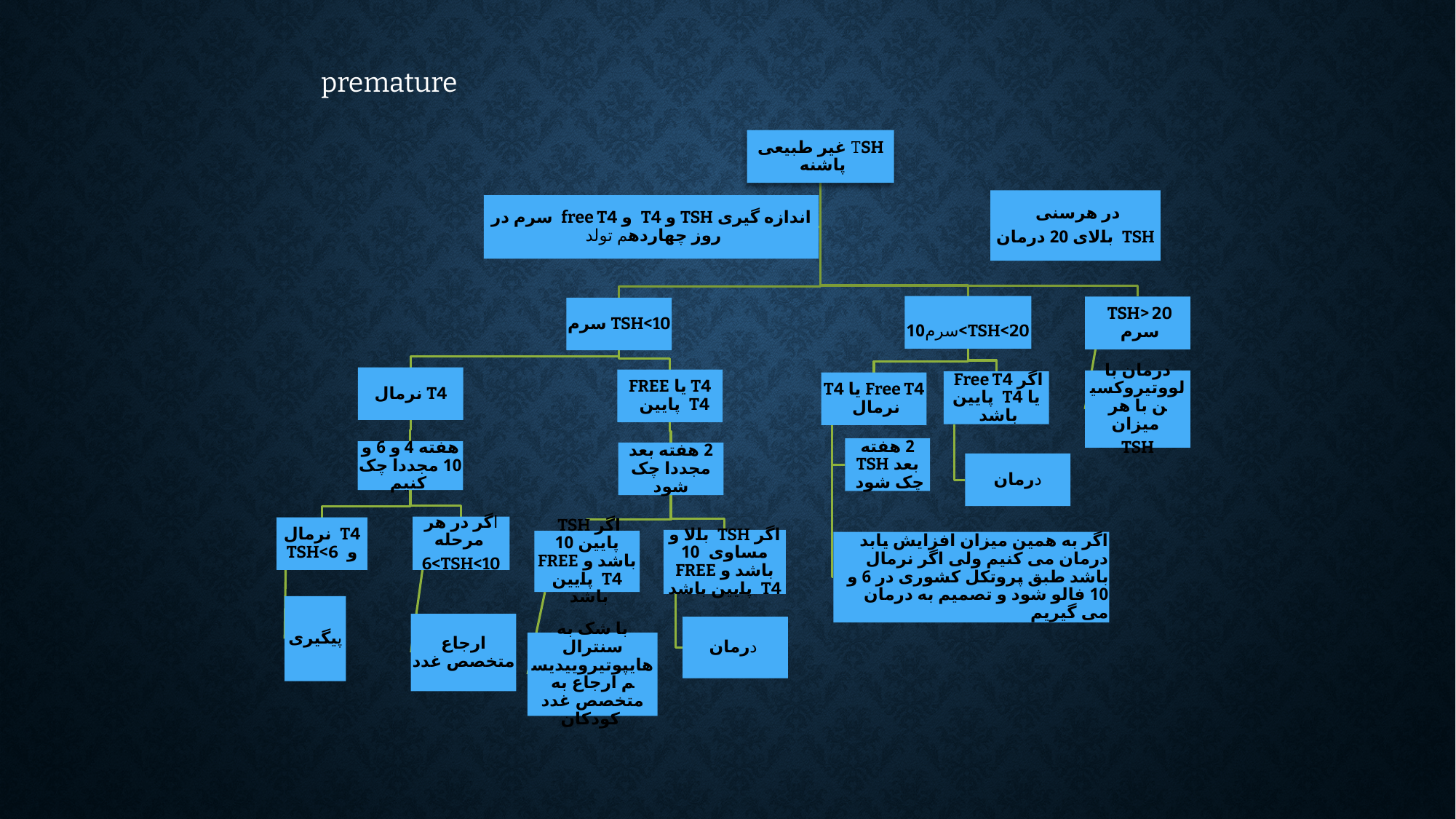

TSH غیر طبیعی پاشنه
TSH<10 سرم
T4 یا FREE T4  پایین
2 هفته بعد مجددا چک شود
اگر TSH  بالا و مساوی  10 باشد و FREE T4  پایین باشد
درمان
اگر TSH  پایین 10 باشد و FREE T4  پایین باشد
با شک به سنترال هایپوتیروییدیسم ارجاع به متخصص غدد کودکان
T4 نرمال
هفته 4 و 6 و 10 مجددا چک کنیم
T4  نرمال و  TSH<6
پیگیری
اگر در هر مرحله
6<TSH<10
ارجاع متخصص غدد
 سرم10<TSH<20
Free T4 یا T4 نرمال
2 هفته بعد TSH چک شود
اگر به همین میزان افزایش یابد  درمان می کنیم ولی اگر نرمال باشد طبق پروتکل کشوری در 6 و 10 فالو شود و تصمیم به درمان می گیریم
اگر Free T4  یا T4  پایین باشد
درمان
TSH> 20  سرم
درمان با لووتیروکسین با هر میزان
TSH
اندازه گیری TSH و T4  و free T4  سرم در روز چهاردهم تولد
در هرسنی
 TSH  بالای 20 درمان
premature